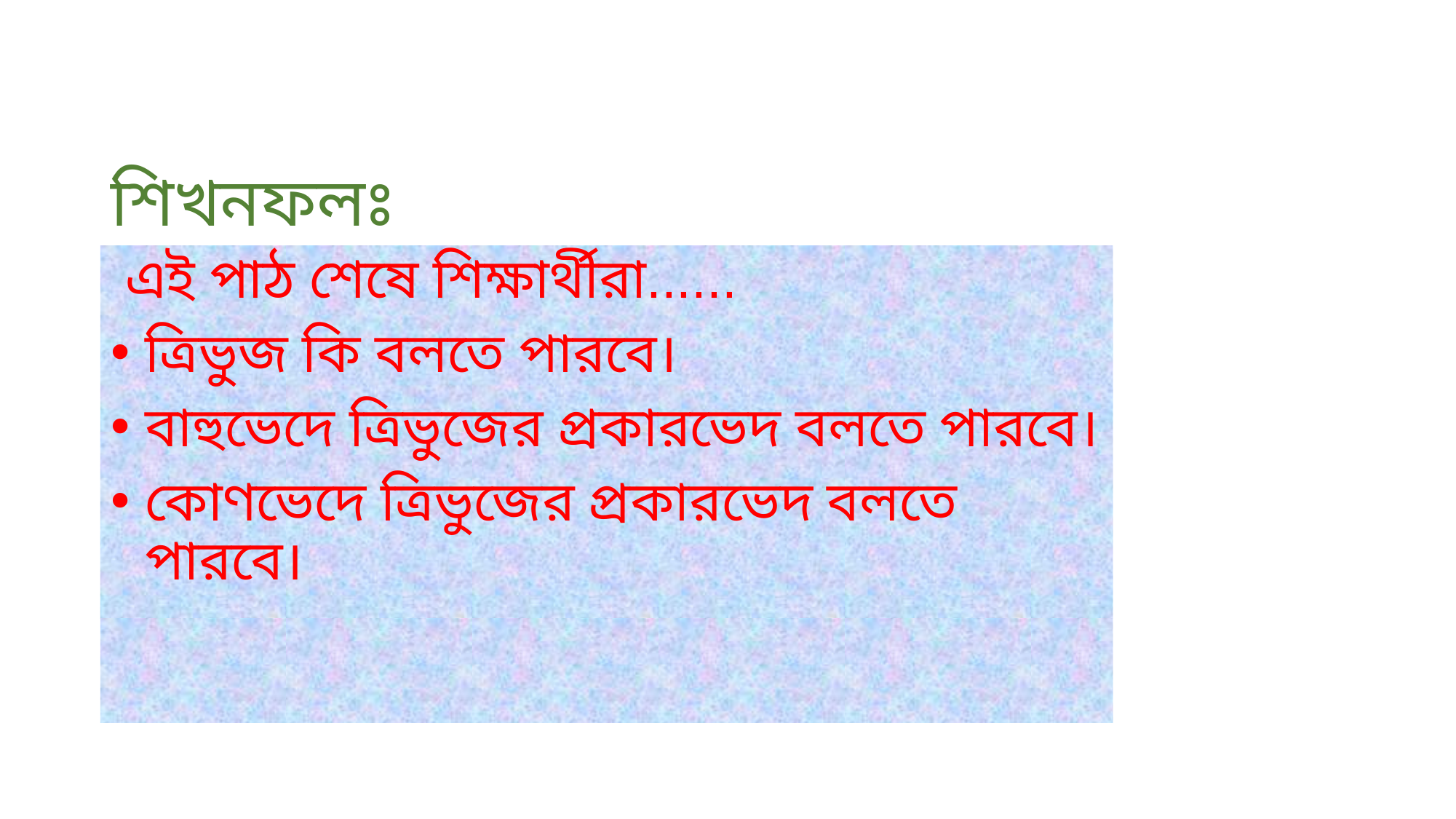

# শিখনফলঃ
 এই পাঠ শেষে শিক্ষার্থীরা......
ত্রিভুজ কি বলতে পারবে।
বাহুভেদে ত্রিভুজের প্রকারভেদ বলতে পারবে।
কোণভেদে ত্রিভুজের প্রকারভেদ বলতে পারবে।